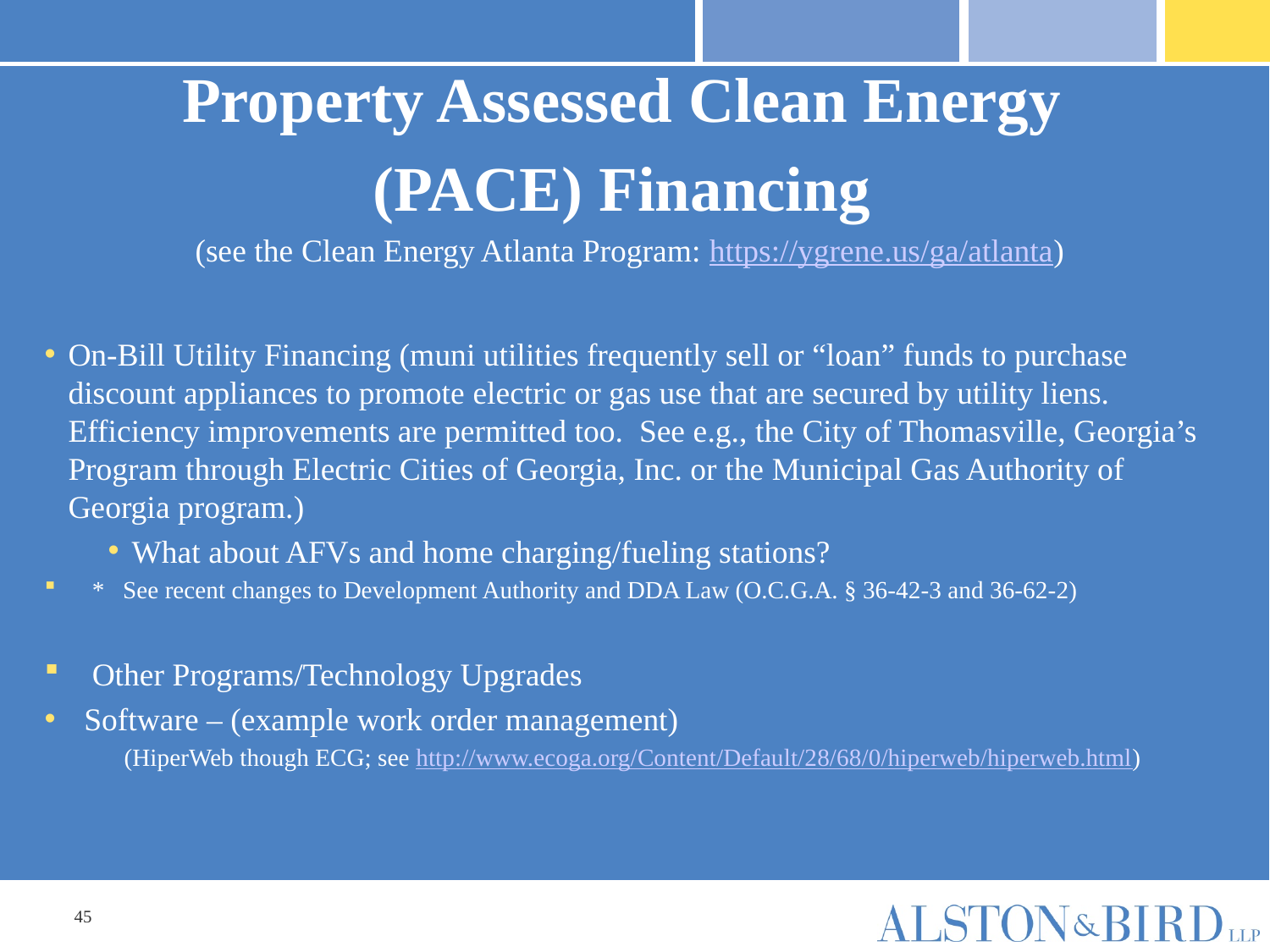

Property Assessed Clean Energy
(PACE) Financing
(see the Clean Energy Atlanta Program: https://ygrene.us/ga/atlanta)

On-Bill Utility Financing (muni utilities frequently sell or “loan” funds to purchase discount appliances to promote electric or gas use that are secured by utility liens.  Efficiency improvements are permitted too.  See e.g., the City of Thomasville, Georgia’s Program through Electric Cities of Georgia, Inc. or the Municipal Gas Authority of Georgia program.)
What about AFVs and home charging/fueling stations?
*   See recent changes to Development Authority and DDA Law (O.C.G.A. § 36-42-3 and 36-62-2)

Other Programs/Technology Upgrades
Software – (example work order management)
             (HiperWeb though ECG; see http://www.ecoga.org/Content/Default/28/68/0/hiperweb/hiperweb.html)